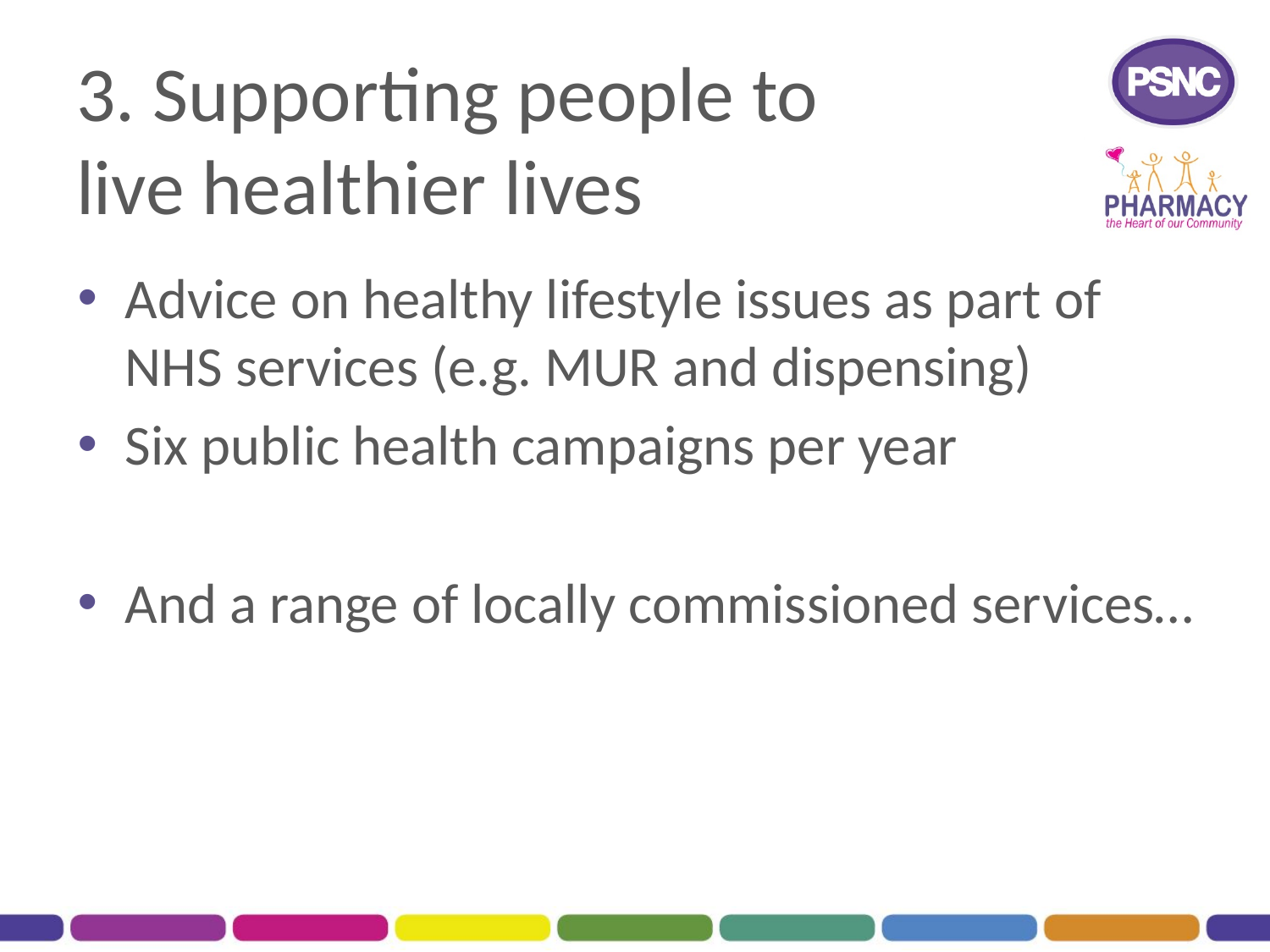

# 3. Supporting people to live healthier lives
Advice on healthy lifestyle issues as part of NHS services (e.g. MUR and dispensing)
Six public health campaigns per year

And a range of locally commissioned services…